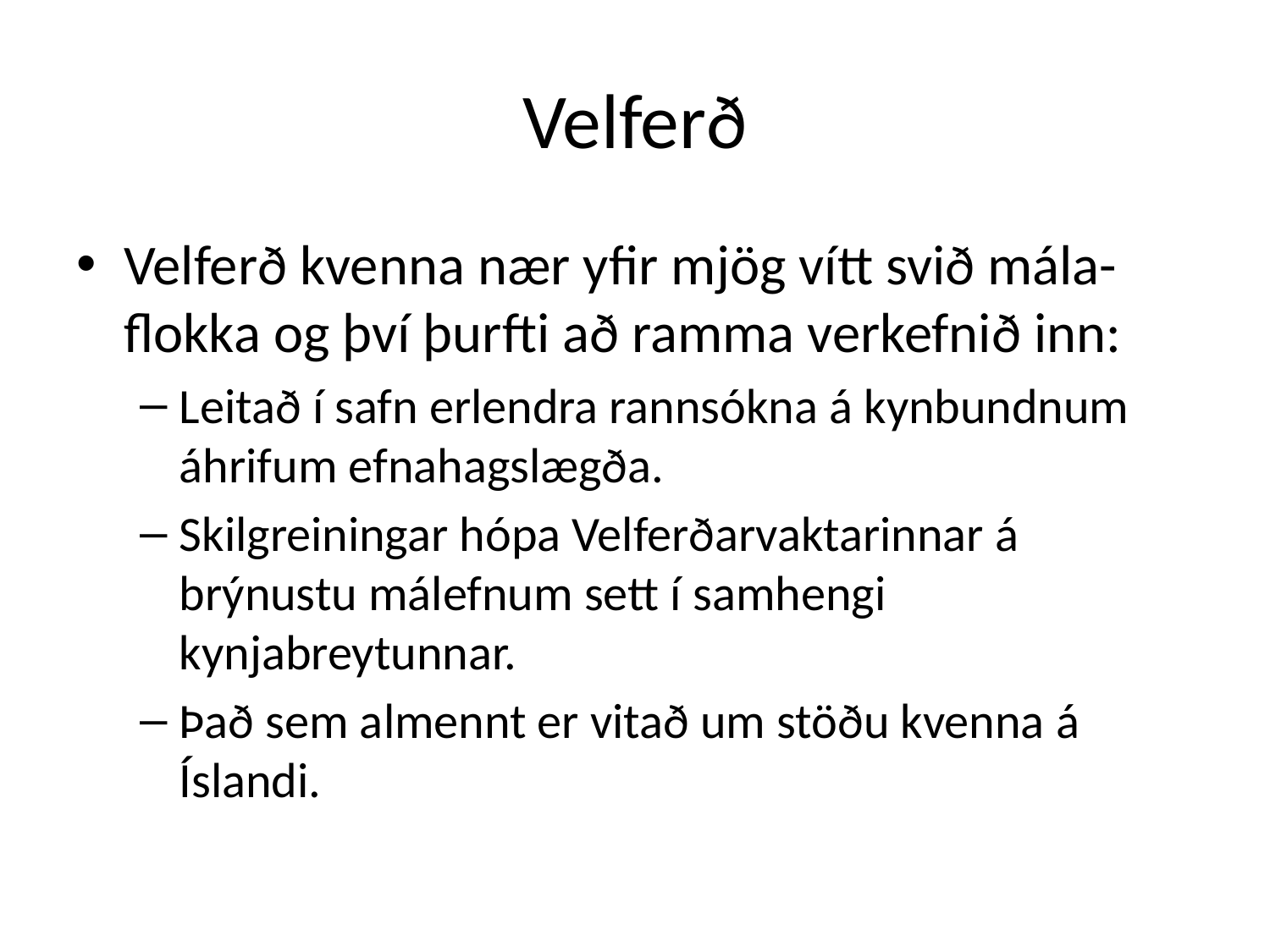

# Velferð
Velferð kvenna nær yfir mjög vítt svið mála-flokka og því þurfti að ramma verkefnið inn:
Leitað í safn erlendra rannsókna á kynbundnum áhrifum efnahagslægða.
Skilgreiningar hópa Velferðarvaktarinnar á brýnustu málefnum sett í samhengi kynjabreytunnar.
Það sem almennt er vitað um stöðu kvenna á Íslandi.